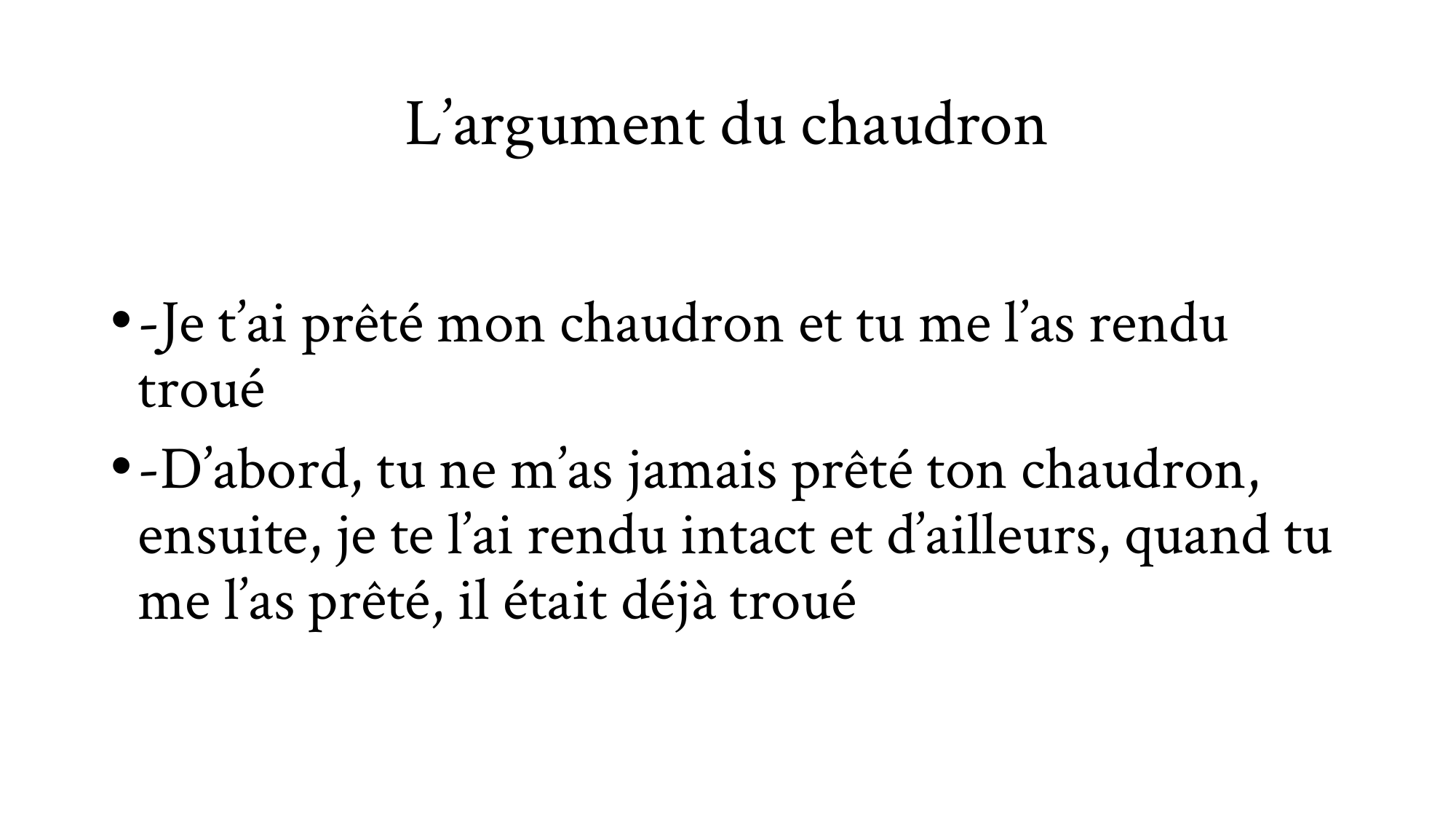

# L’argument du chaudron

-Je t’ai prêté mon chaudron et tu me l’as rendu troué
-D’abord, tu ne m’as jamais prêté ton chaudron, ensuite, je te l’ai rendu intact et d’ailleurs, quand tu me l’as prêté, il était déjà troué